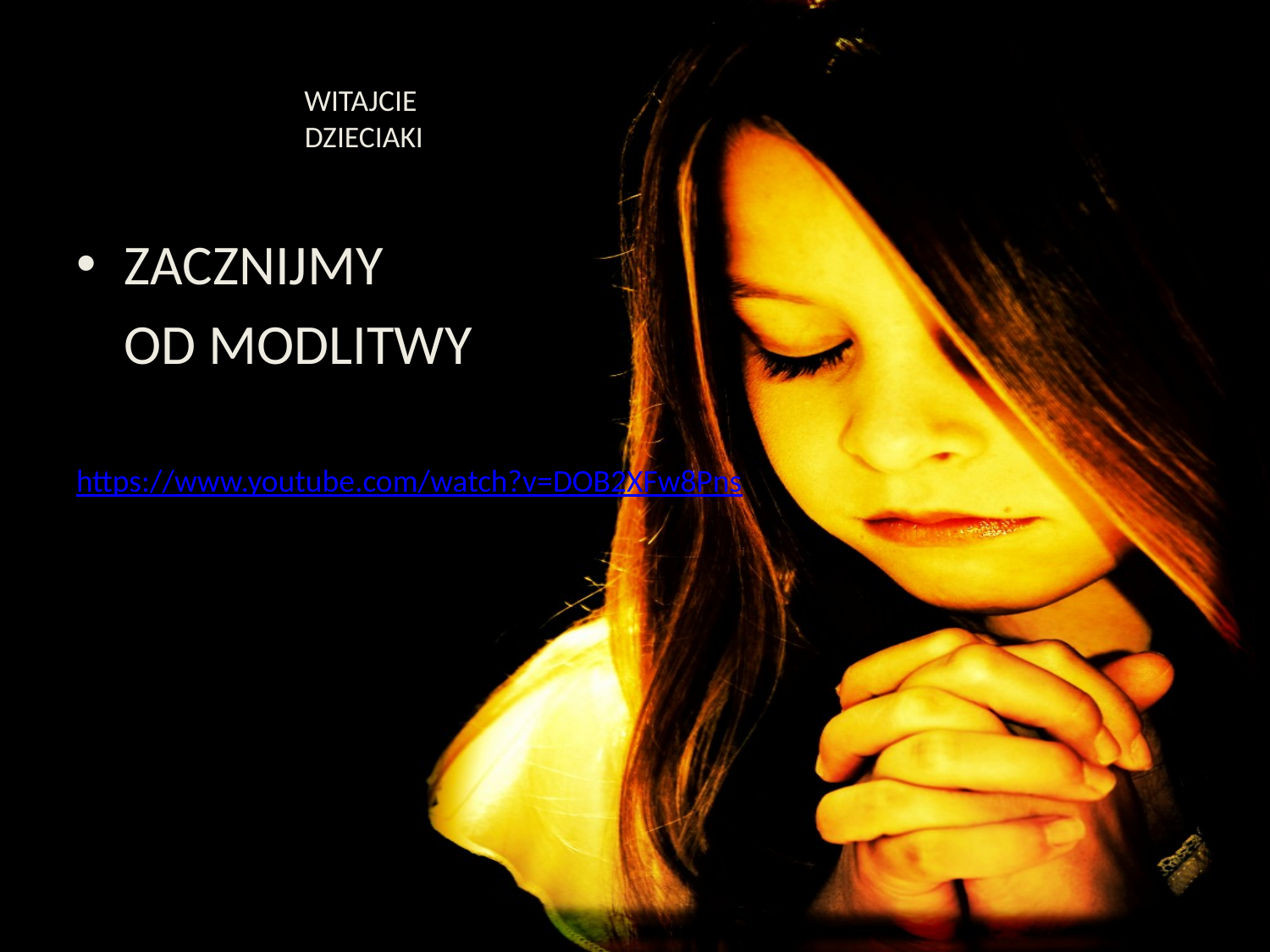

# WITAJCIE DZIECIAKI
ZACZNIJMY
	OD MODLITWY

https://www.youtube.com/watch?v=DOB2XFw8Pns